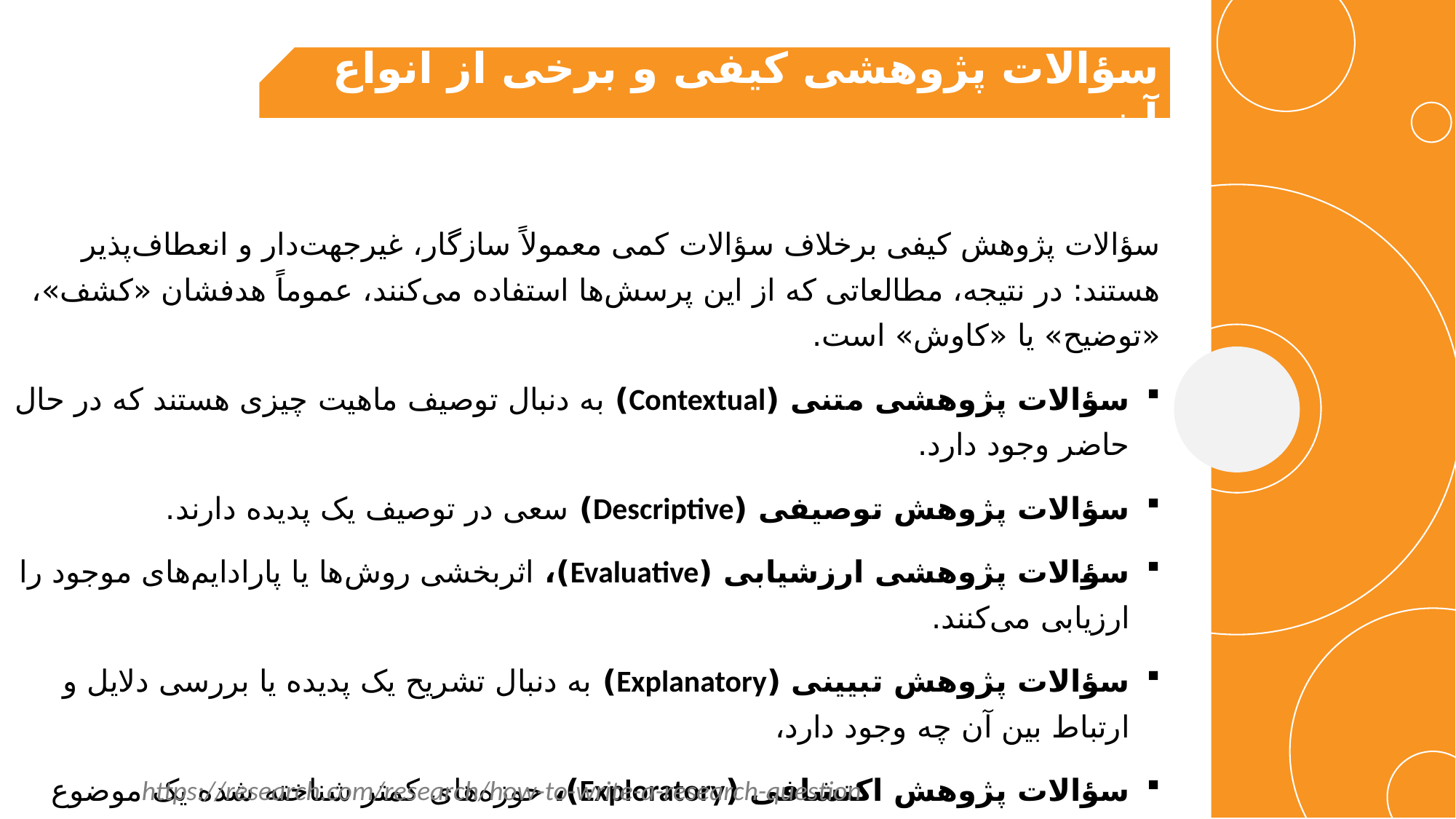

دکتر بیتا مسگرپور
37
سؤالات پژوهشی کیفی و برخی از انواع آن
سؤالات پژوهش کیفی برخلاف سؤالات کمی معمولاً سازگار، غیرجهت‌دار و انعطاف‌پذیر هستند: در نتیجه، مطالعاتی که از این پرسش‌ها استفاده می‌کنند، عموماً هدفشان «کشف»، «توضیح» یا «کاوش» است.
سؤالات پژوهشی متنی (Contextual) به دنبال توصیف ماهیت چیزی هستند که در حال حاضر وجود دارد.
سؤالات پژوهش توصیفی (Descriptive) سعی در توصیف یک پدیده دارند.
سؤالات پژوهشی ارزشیابی (Evaluative)، اثربخشی روش‌ها یا پارادایم‌های موجود را ارزیابی می‌کنند.
سؤالات پژوهش تبیینی (Explanatory) به دنبال تشریح یک پدیده یا بررسی دلایل و ارتباط بین آن چه وجود دارد،
سؤالات پژوهش اکتشافی (Exploratory)، حوزه‌های کمتر شناخته شده یک موضوع خاص را بررسی می‌کنند.
هدف سؤالات پژوهش مولد (Generative)، ارائه ایده‌های جدید برای توسعه نظریه‌ها و اقدامات است.
https://research.com/research/how-to-write-a-research-question